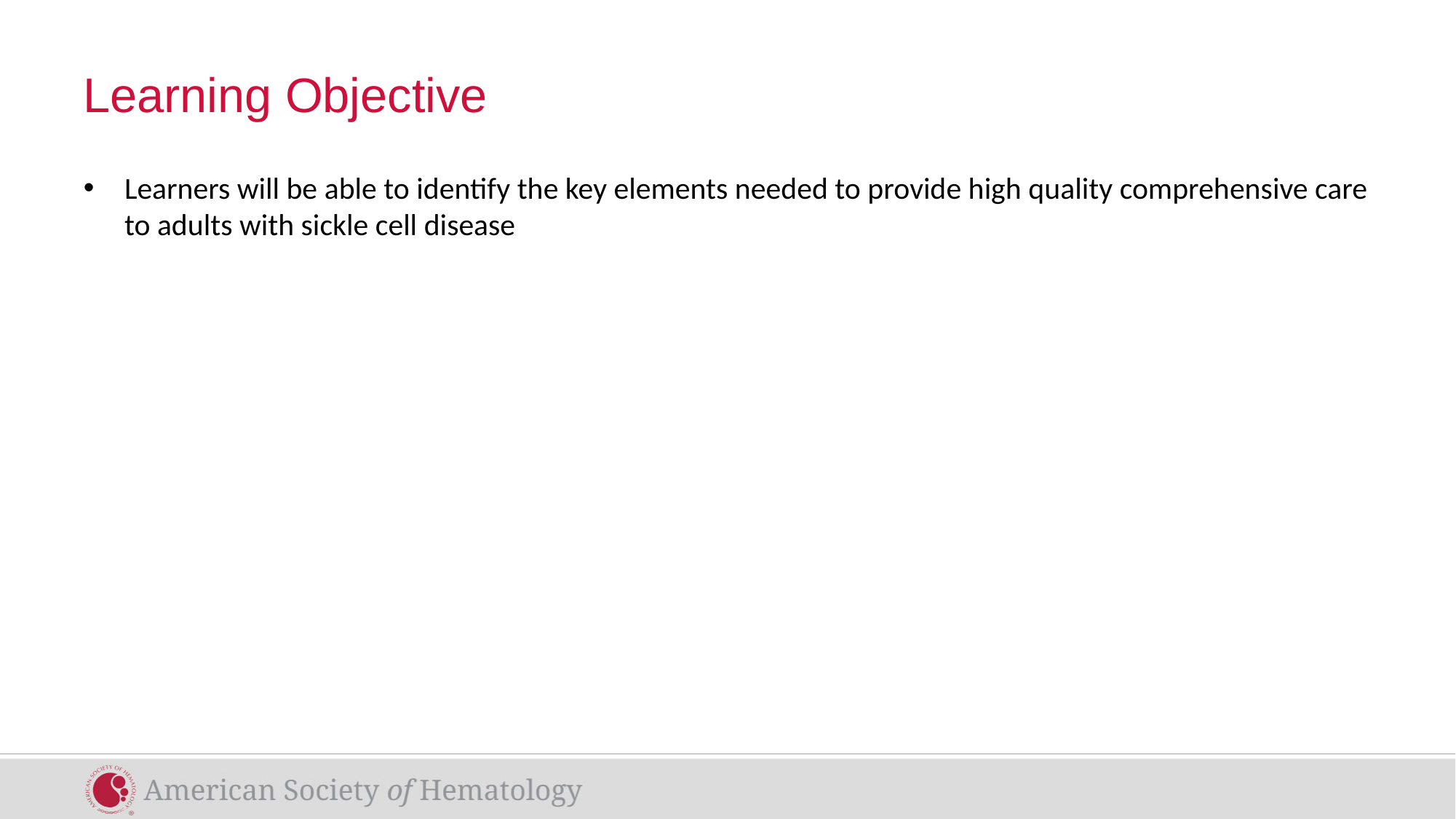

# Learning Objective
Learners will be able to identify the key elements needed to provide high quality comprehensive care to adults with sickle cell disease